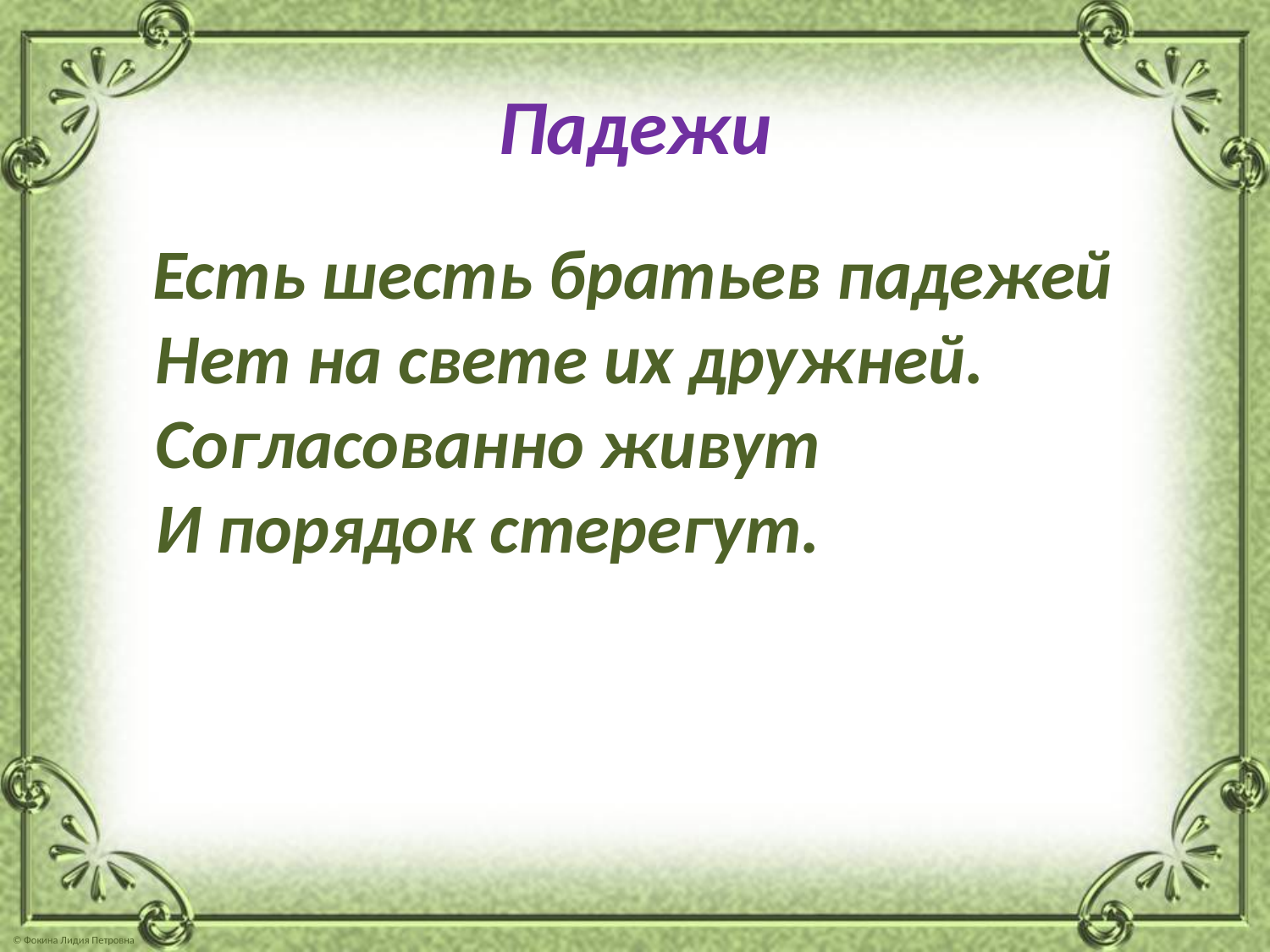

# Падежи
      Есть шесть братьев падежей
  Нет на свете их дружней.
  Согласованно живут
  И порядок стерегут.